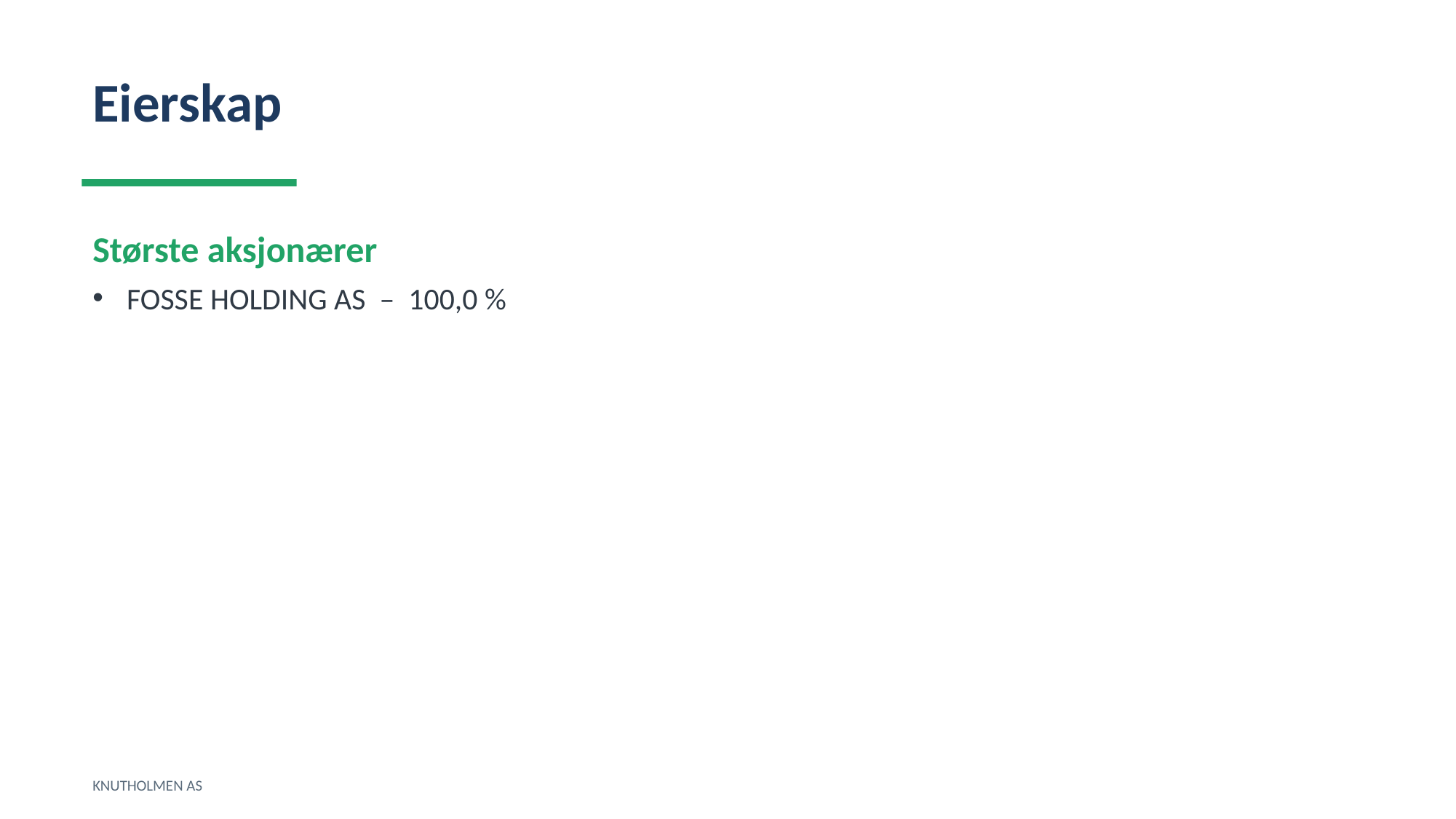

Eierskap

Største aksjonærer
FOSSE HOLDING AS  –  100,0 %
KNUTHOLMEN AS